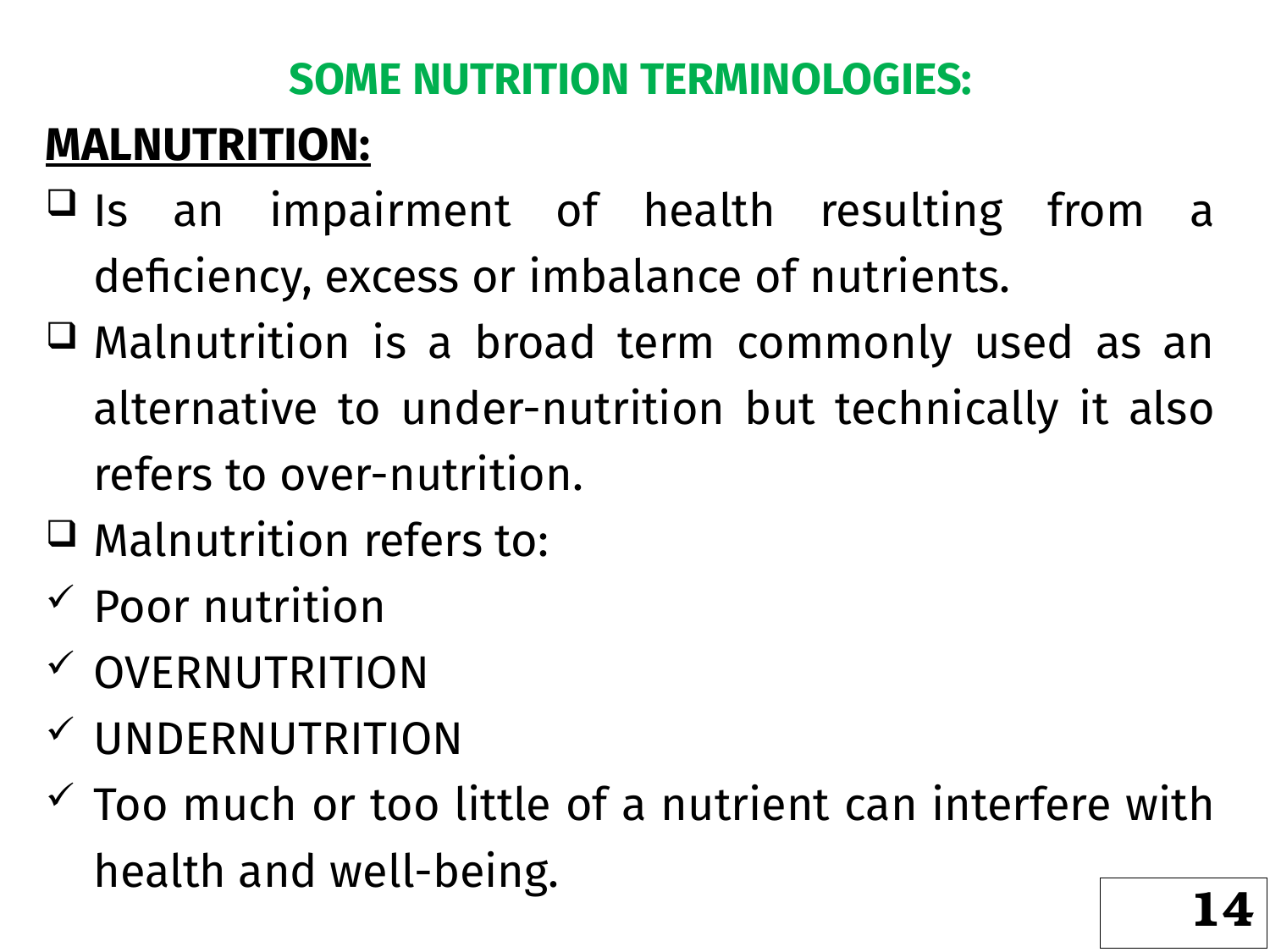

SOME NUTRITION TERMINOLOGIES:
MALNUTRITION:
Is an impairment of health resulting from a deficiency, excess or imbalance of nutrients.
Malnutrition is a broad term commonly used as an alternative to under-nutrition but technically it also refers to over-nutrition.
Malnutrition refers to:
Poor nutrition
OVERNUTRITION
UNDERNUTRITION
Too much or too little of a nutrient can interfere with health and well-being.

14